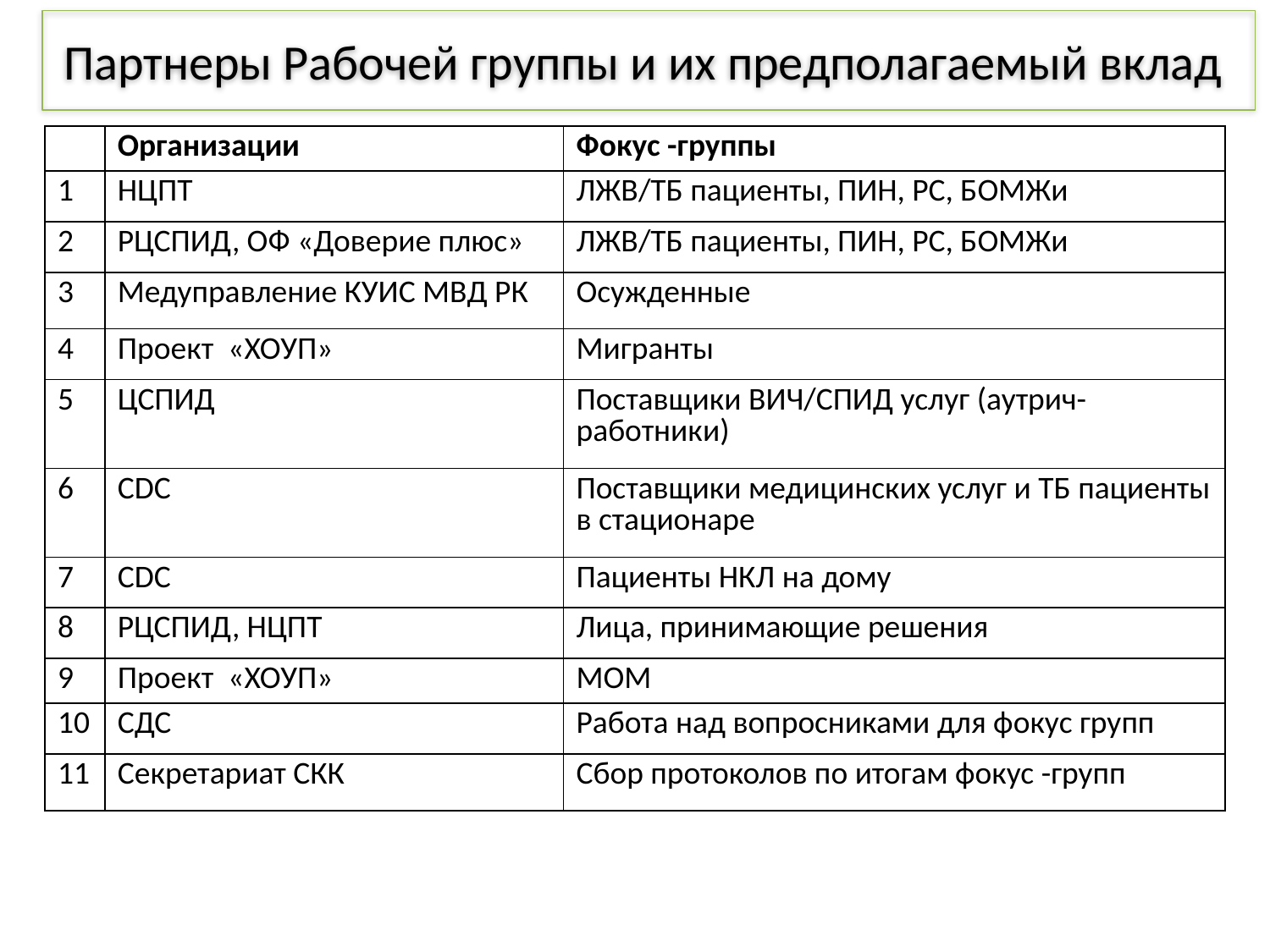

# Партнеры Рабочей группы и их предполагаемый вклад
|  | Организации | Фокус -группы |
| --- | --- | --- |
| 1 | НЦПТ | ЛЖВ/ТБ пациенты, ПИН, РС, БОМЖи |
| 2 | РЦСПИД, ОФ «Доверие плюс» | ЛЖВ/ТБ пациенты, ПИН, РС, БОМЖи |
| 3 | Медуправление КУИС МВД РК | Осужденные |
| 4 | Проект «ХОУП» | Мигранты |
| 5 | ЦСПИД | Поставщики ВИЧ/СПИД услуг (аутрич-работники) |
| 6 | CDC | Поставщики медицинских услуг и ТБ пациенты в стационаре |
| 7 | CDC | Пациенты НКЛ на дому |
| 8 | РЦСПИД, НЦПТ | Лица, принимающие решения |
| 9 | Проект «ХОУП» | МОМ |
| 10 | СДС | Работа над вопросниками для фокус групп |
| 11 | Секретариат СКК | Сбор протоколов по итогам фокус -групп |